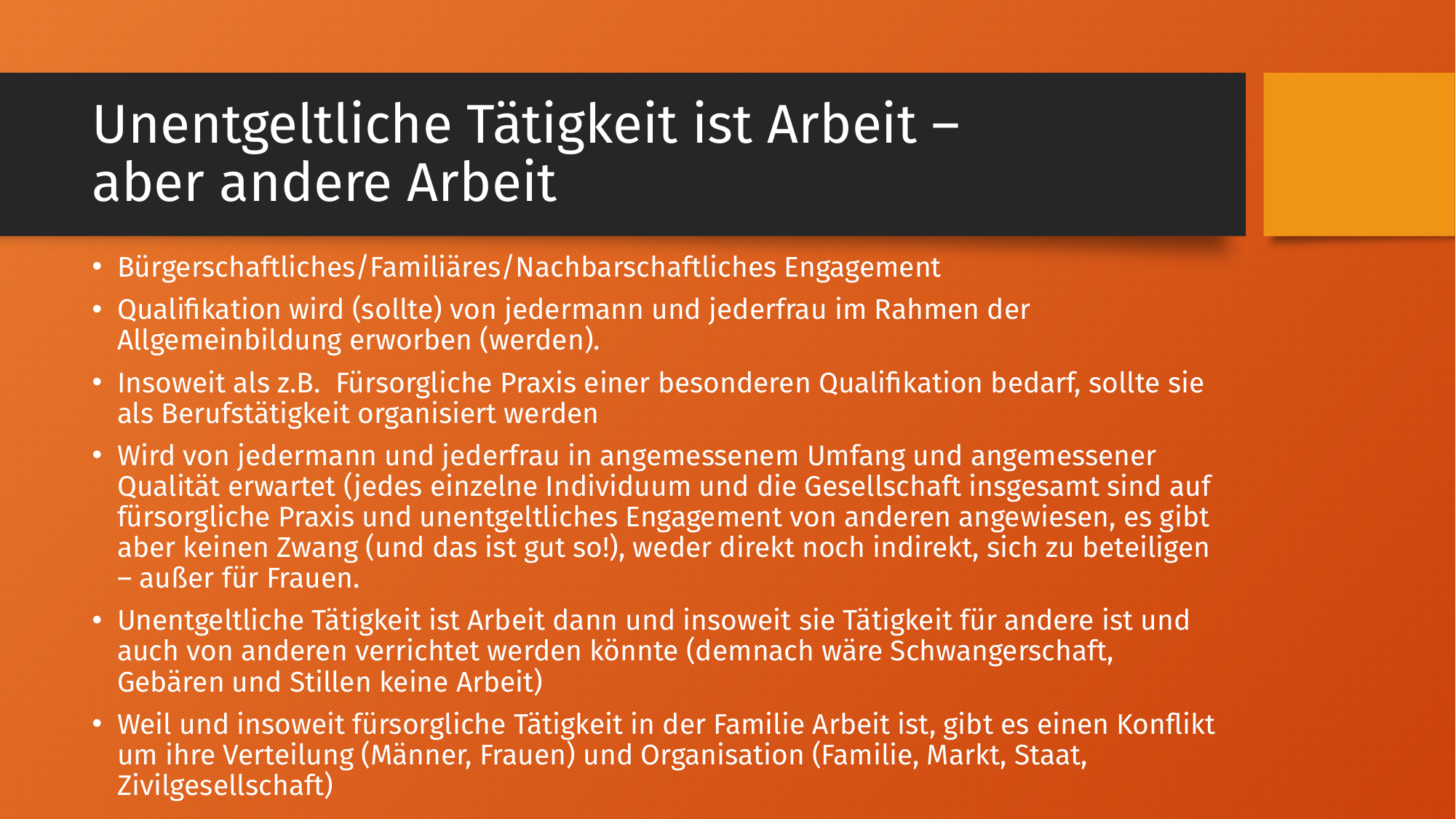

# Unentgeltliche Tätigkeit ist Arbeit – aber andere Arbeit
Bürgerschaftliches/Familiäres/Nachbarschaftliches Engagement
Qualifikation wird (sollte) von jedermann und jederfrau im Rahmen der Allgemeinbildung erworben (werden).
Insoweit als z.B.  Fürsorgliche Praxis einer besonderen Qualifikation bedarf, sollte sie als Berufstätigkeit organisiert werden
Wird von jedermann und jederfrau in angemessenem Umfang und angemessener Qualität erwartet (jedes einzelne Individuum und die Gesellschaft insgesamt sind auf fürsorgliche Praxis und unentgeltliches Engagement von anderen angewiesen, es gibt aber keinen Zwang (und das ist gut so!), weder direkt noch indirekt, sich zu beteiligen – außer für Frauen.
Unentgeltliche Tätigkeit ist Arbeit dann und insoweit sie Tätigkeit für andere ist und auch von anderen verrichtet werden könnte (demnach wäre Schwangerschaft, Gebären und Stillen keine Arbeit)
Weil und insoweit fürsorgliche Tätigkeit in der Familie Arbeit ist, gibt es einen Konflikt um ihre Verteilung (Männer, Frauen) und Organisation (Familie, Markt, Staat, Zivilgesellschaft)